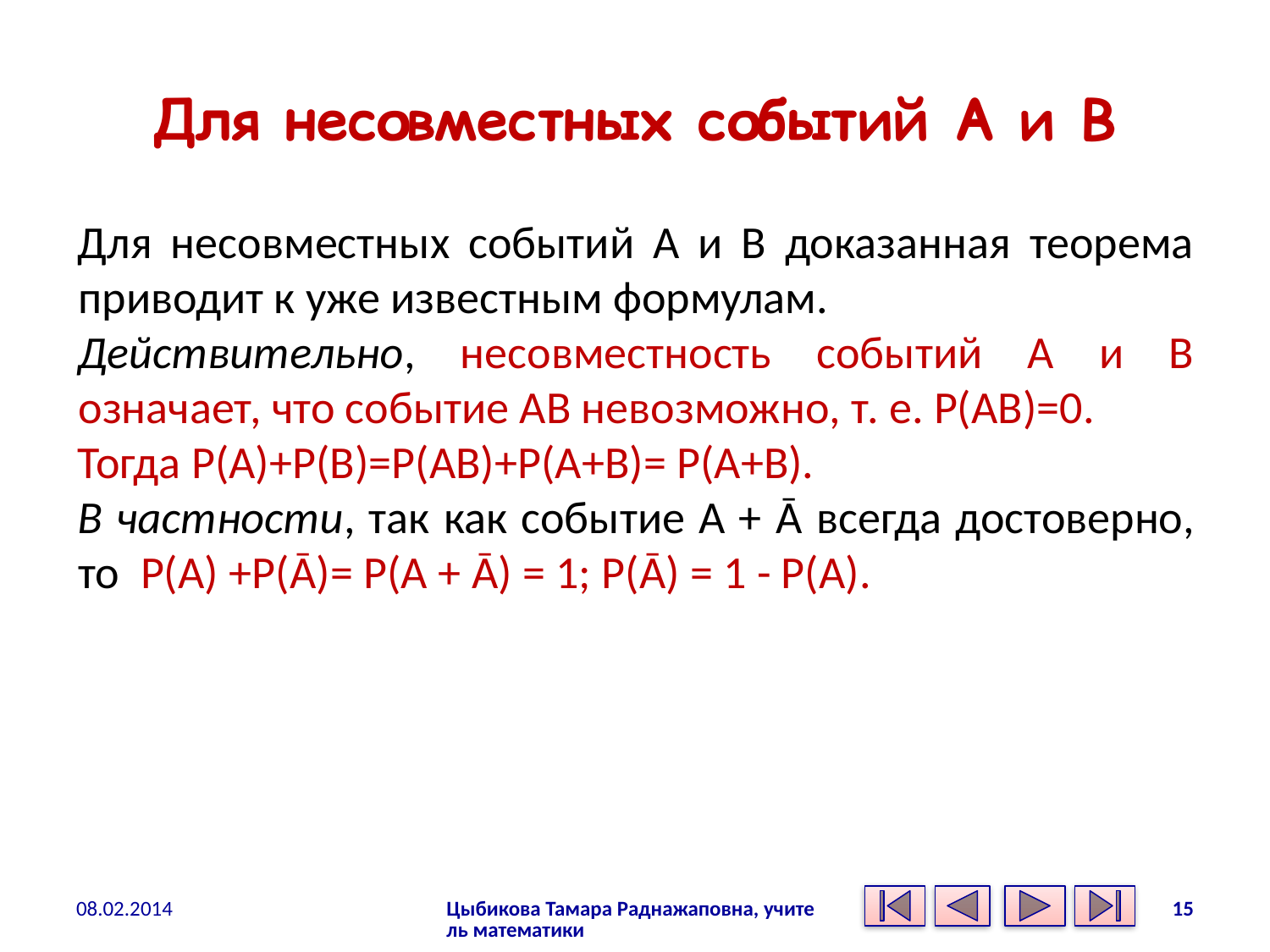

# Для несовместных событий А и В
Для несовместных событий А и В доказанная теорема приводит к уже известным формулам.
Действительно, несовместность событий А и В означает, что событие АВ невозможно, т. е. Р(АВ)=0.
Тогда Р(А)+Р(В)=Р(АВ)+Р(А+В)= Р(А+В).
В частности, так как событие А + Ᾱ всегда достоверно, то  Р(А) +Р(Ᾱ)= Р(А + Ᾱ) = 1; Р(Ᾱ) = 1 - Р(А).

08.02.2014
Цыбикова Тамара Раднажаповна, учитель математики
15